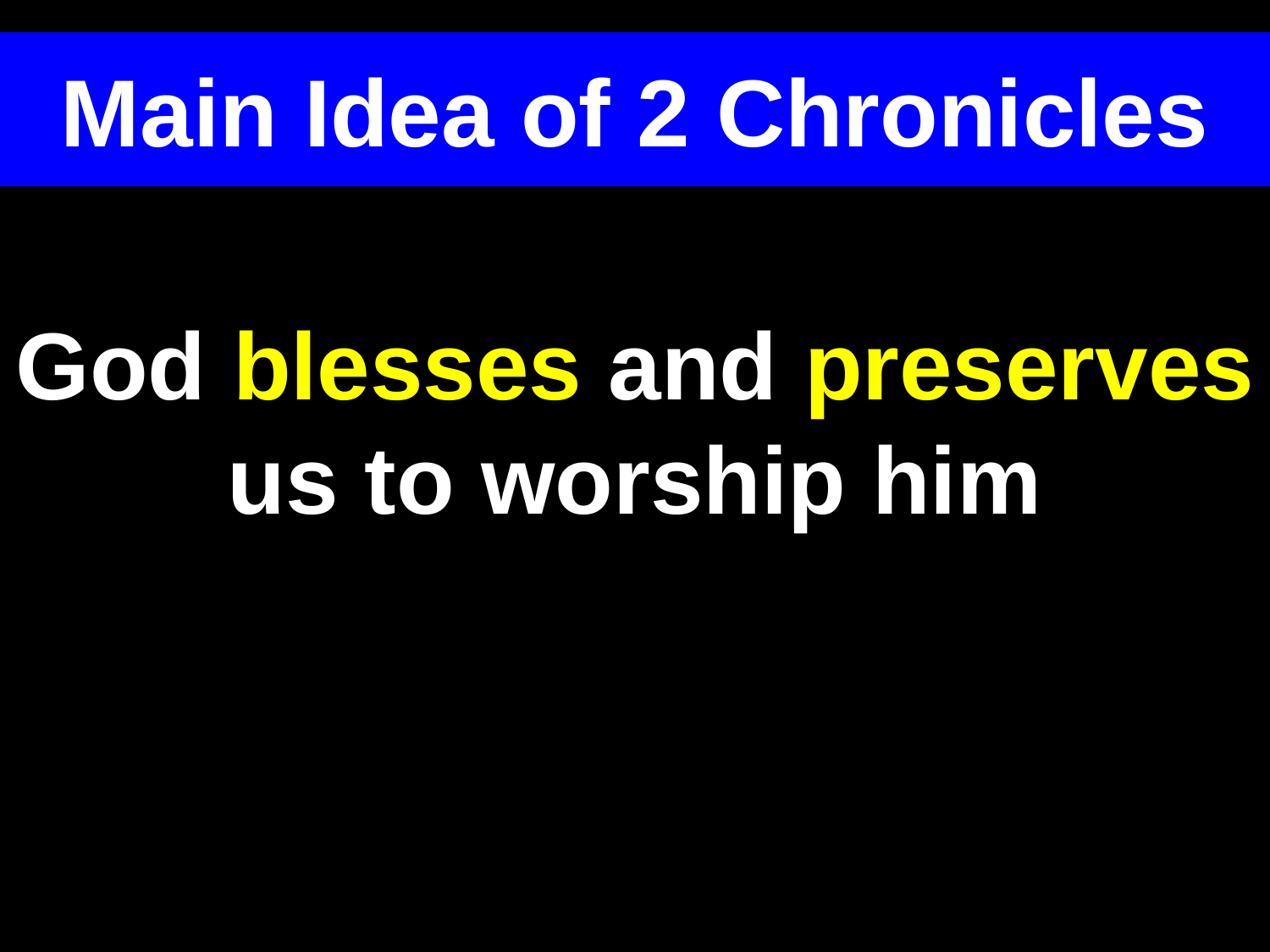

# Main Idea of 2 Chronicles
God blesses and preserves us to worship him